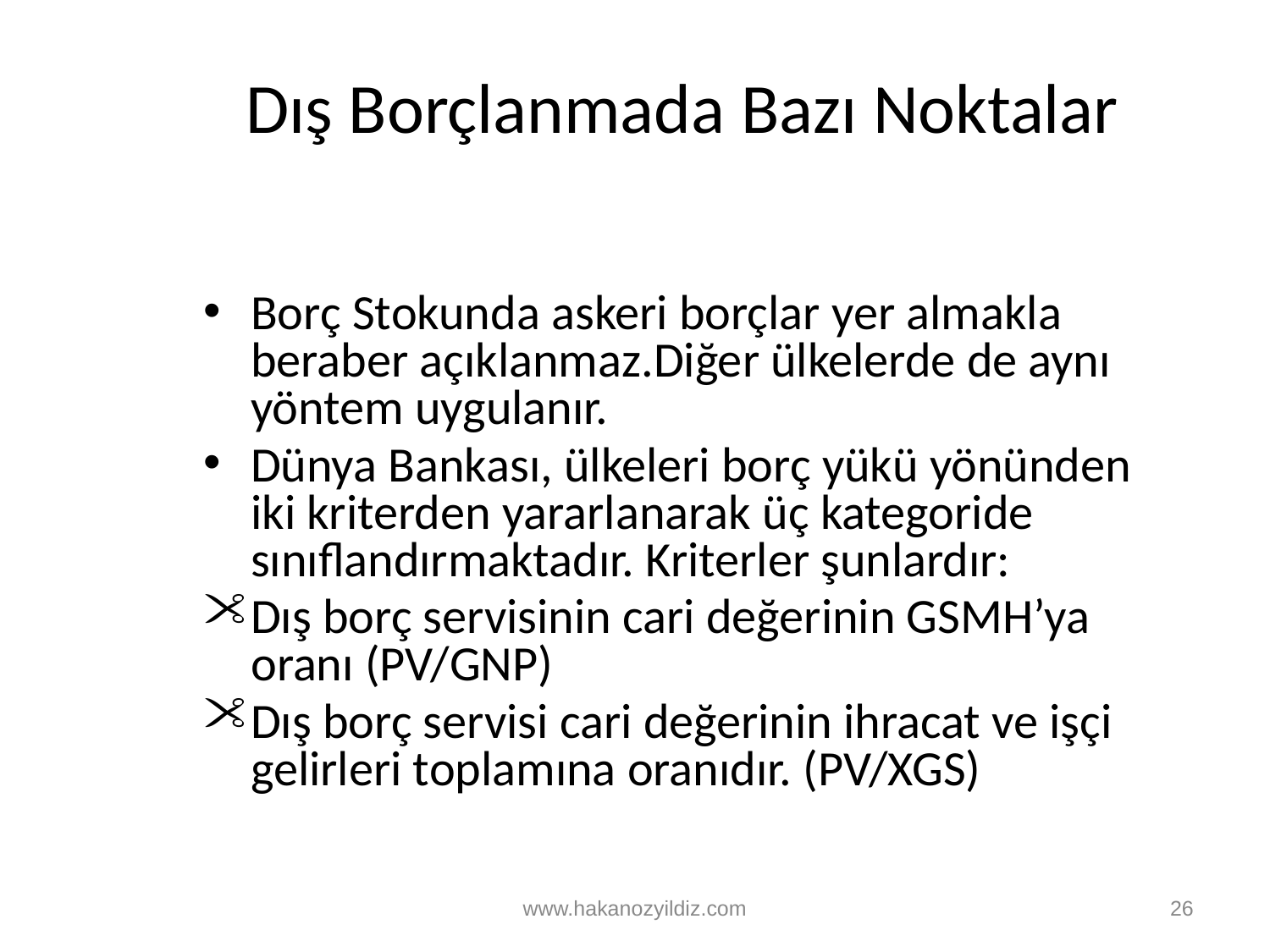

# Dış Borçlanmada Bazı Noktalar
Borç Stokunda askeri borçlar yer almakla beraber açıklanmaz.Diğer ülkelerde de aynı yöntem uygulanır.
Dünya Bankası, ülkeleri borç yükü yönünden iki kriterden yararlanarak üç kategoride sınıflandırmaktadır. Kriterler şunlardır:
Dış borç servisinin cari değerinin GSMH’ya oranı (PV/GNP)
Dış borç servisi cari değerinin ihracat ve işçi gelirleri toplamına oranıdır. (PV/XGS)

www.hakanozyildiz.com
26